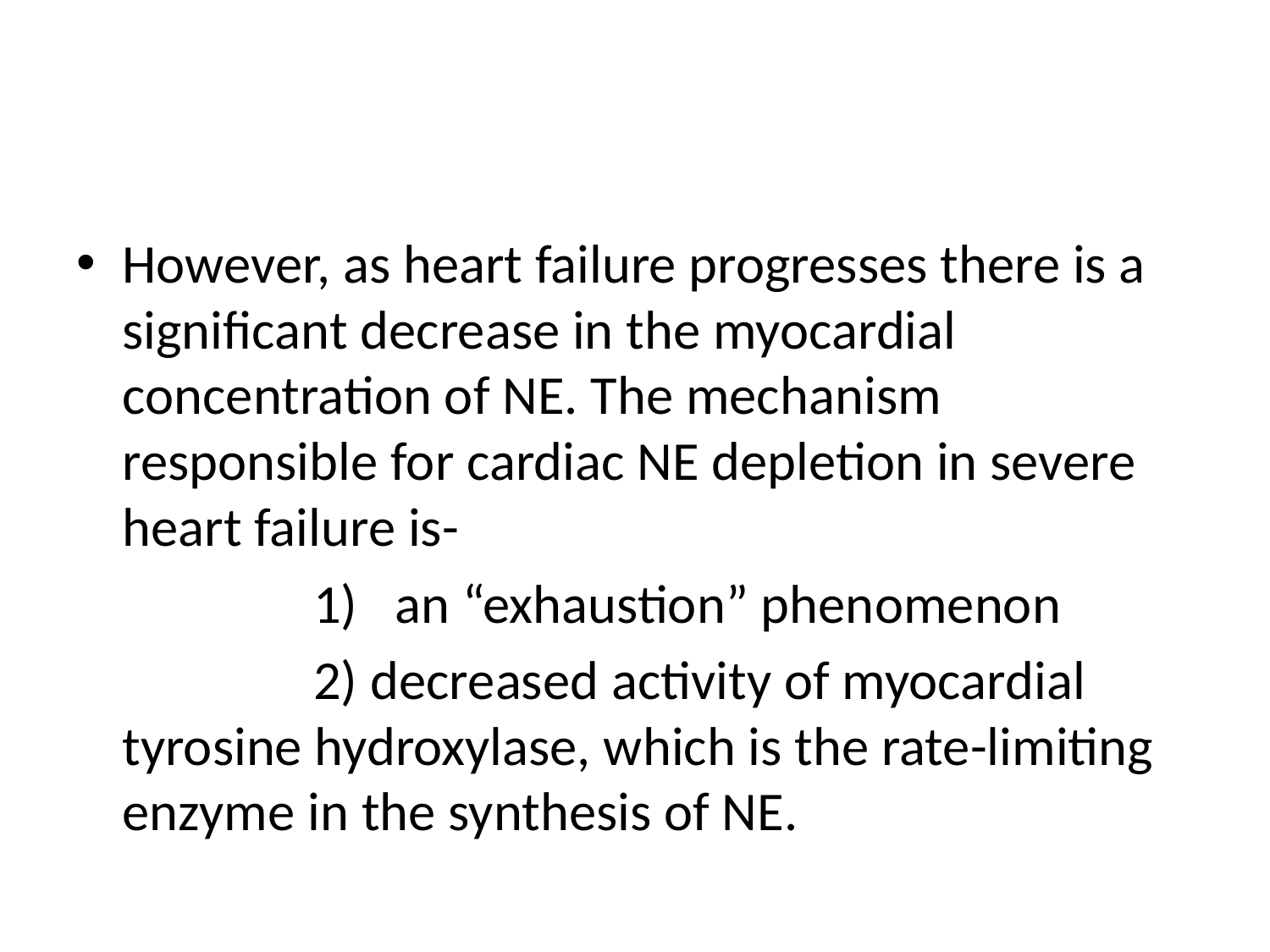

However, as heart failure progresses there is a significant decrease in the myocardial concentration of NE. The mechanism responsible for cardiac NE depletion in severe heart failure is-
                   1)   an “exhaustion” phenomenon
                   2) decreased activity of myocardial tyrosine hydroxylase, which is the rate-limiting enzyme in the synthesis of NE.